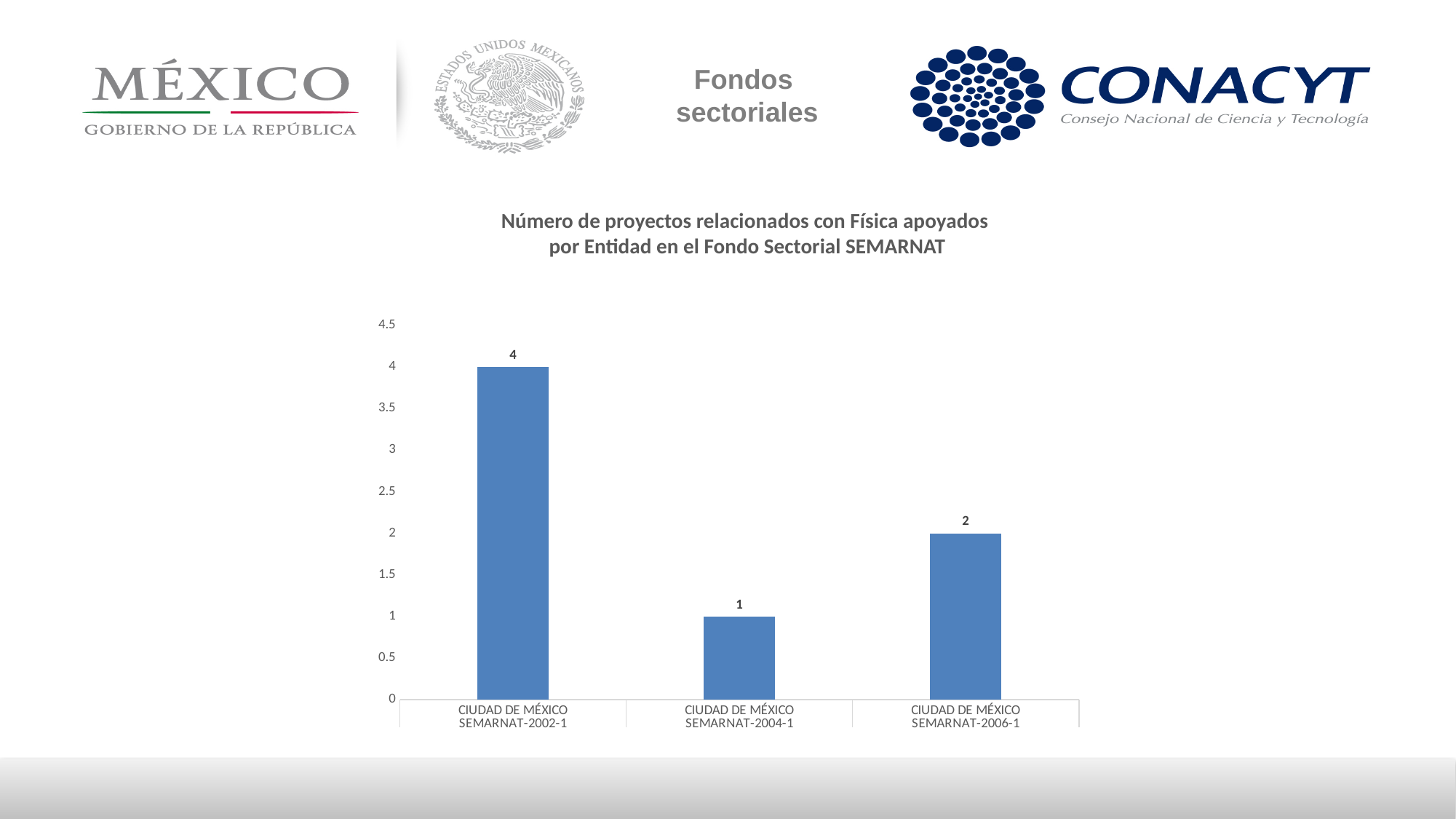

Fondos
sectoriales
Número de proyectos relacionados con Física apoyados
por Entidad en el Fondo Sectorial SEMARNAT

### Chart

| Category | Total |
|---|---|
| CIUDAD DE MÉXICO | 4.0 |
| CIUDAD DE MÉXICO | 1.0 |
| CIUDAD DE MÉXICO | 2.0 |